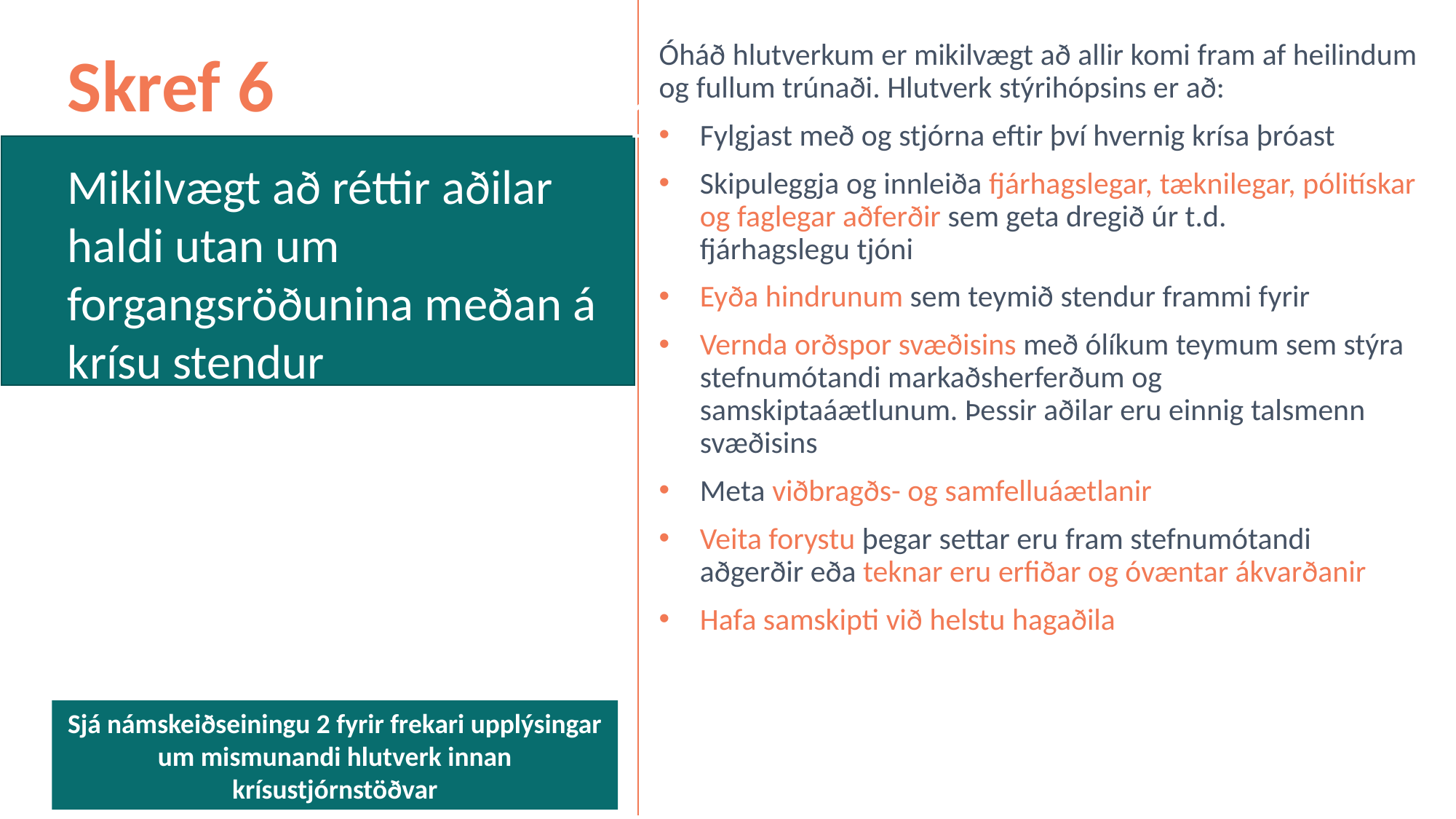

Óháð hlutverkum er mikilvægt að allir komi fram af heilindum og fullum trúnaði. Hlutverk stýrihópsins er að:
Fylgjast með og stjórna eftir því hvernig krísa þróast
Skipuleggja og innleiða fjárhagslegar, tæknilegar, pólitískar og faglegar aðferðir sem geta dregið úr t.d. fjárhagslegu tjóni
Eyða hindrunum sem teymið stendur frammi fyrir
Vernda orðspor svæðisins með ólíkum teymum sem stýra stefnumótandi markaðsherferðum og samskiptaáætlunum. Þessir aðilar eru einnig talsmenn svæðisins
Meta viðbragðs- og samfelluáætlanir
Veita forystu þegar settar eru fram stefnumótandi aðgerðir eða teknar eru erfiðar og óvæntar ákvarðanir
Hafa samskipti við helstu hagaðila

Skref 6

Mikilvægt að réttir aðilar haldi utan um forgangsröðunina meðan á krísu stendur

1

Sjá námskeiðseiningu 2 fyrir frekari upplýsingar um mismunandi hlutverk innan krísustjórnstöðvar